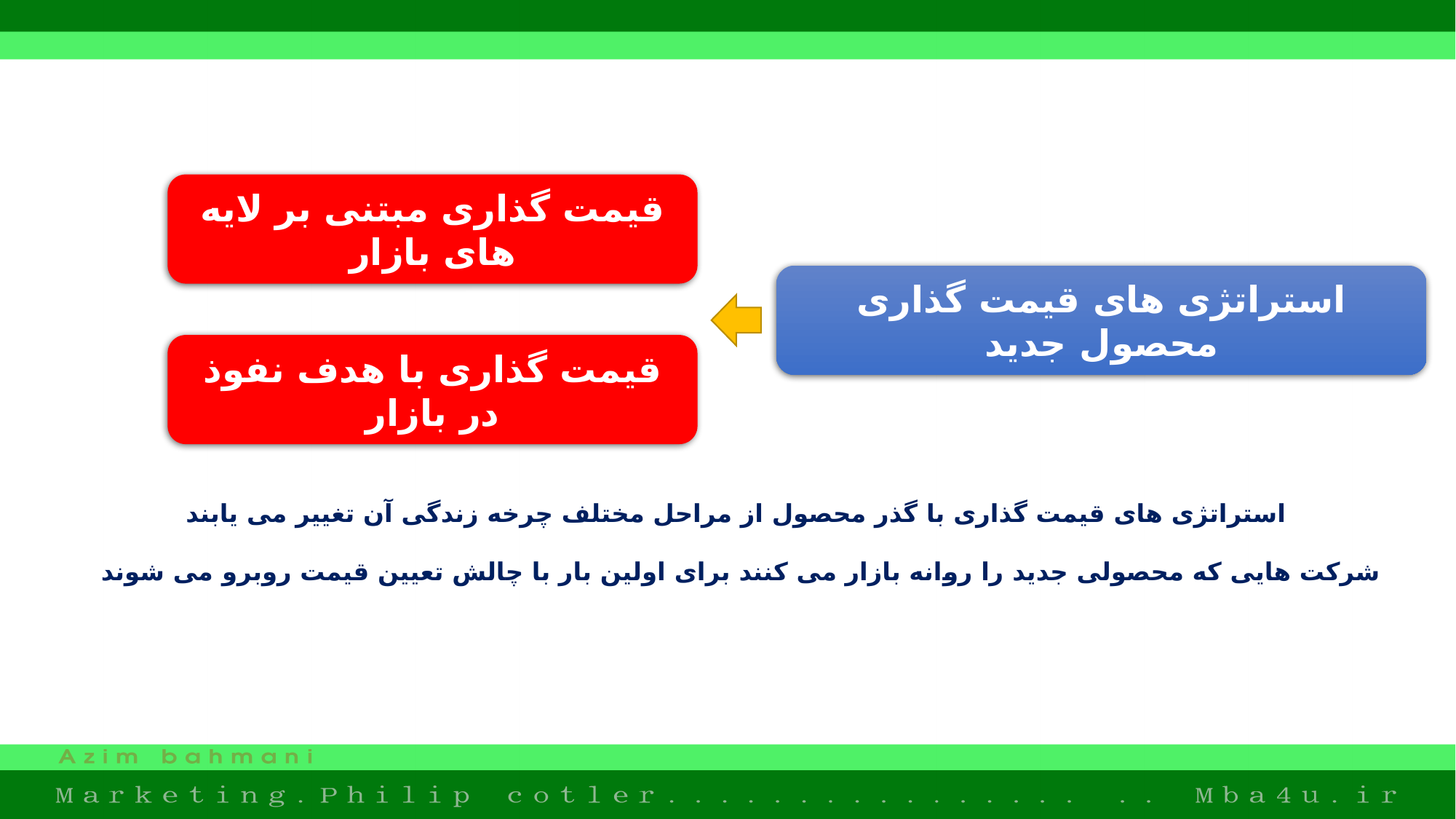

قیمت گذاری مبتنی بر لایه های بازار
استراتژی های قیمت گذاری محصول جدید

قیمت گذاری با هدف نفوذ در بازار
استراتژی های قیمت گذاری با گذر محصول از مراحل مختلف چرخه زندگی آن تغییر می یابند

شرکت هایی که محصولی جدید را روانه بازار می کنند برای اولین بار با چالش تعیین قیمت روبرو می شوند